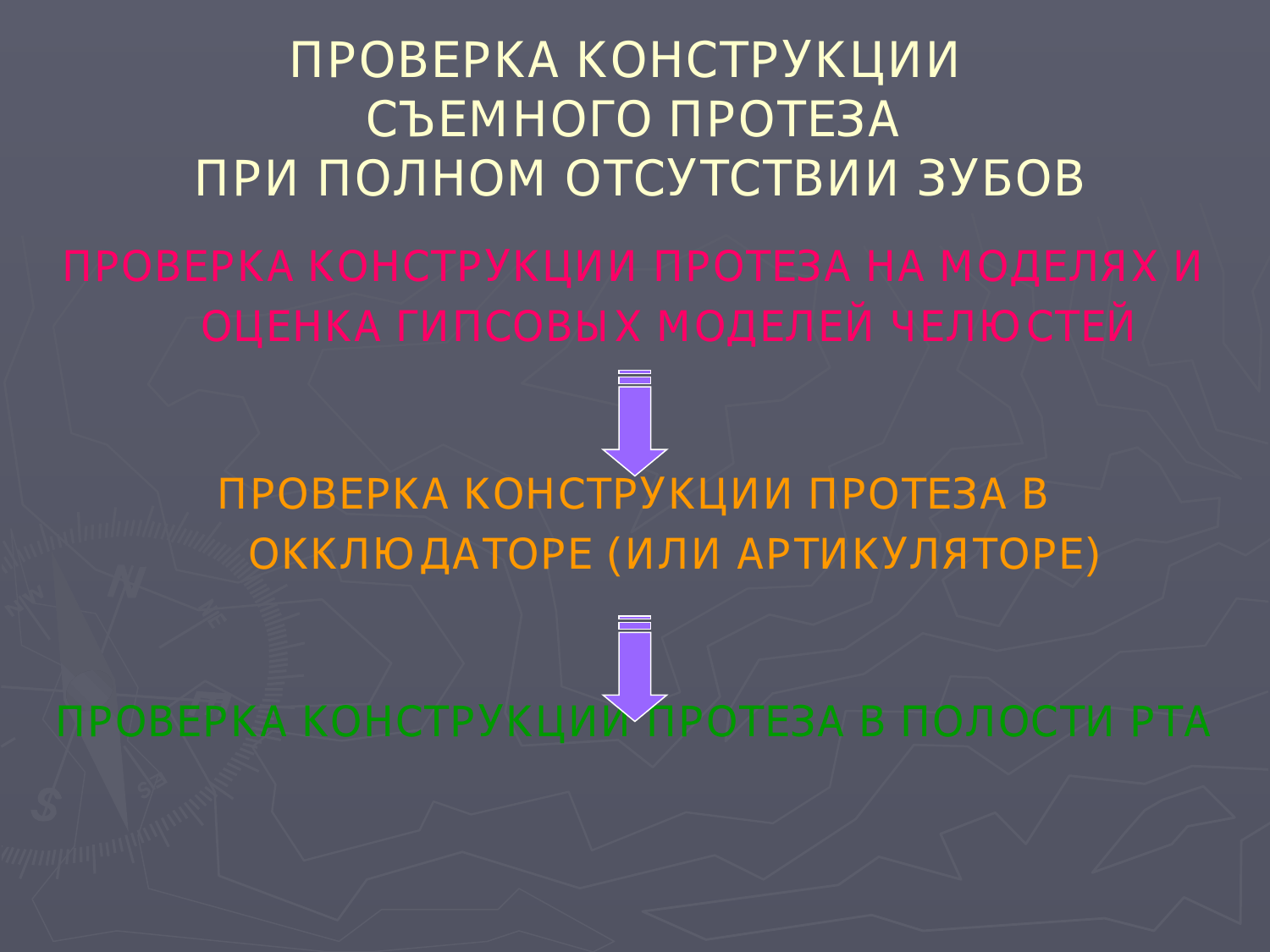

# ПРОВЕРКА КОНСТРУКЦИИ СЪЕМНОГО ПРОТЕЗА ПРИ ПОЛНОМ ОТСУТСТВИИ ЗУБОВ
ПРОВЕРКА КОНСТРУКЦИИ ПРОТЕЗА НА МОДЕЛЯХ И ОЦЕНКА ГИПСОВЫХ МОДЕЛЕЙ ЧЕЛЮСТЕЙ
ПРОВЕРКА КОНСТРУКЦИИ ПРОТЕЗА В ОККЛЮДАТОРЕ (ИЛИ АРТИКУЛЯТОРЕ)
ПРОВЕРКА КОНСТРУКЦИИ ПРОТЕЗА В ПОЛОСТИ РТА